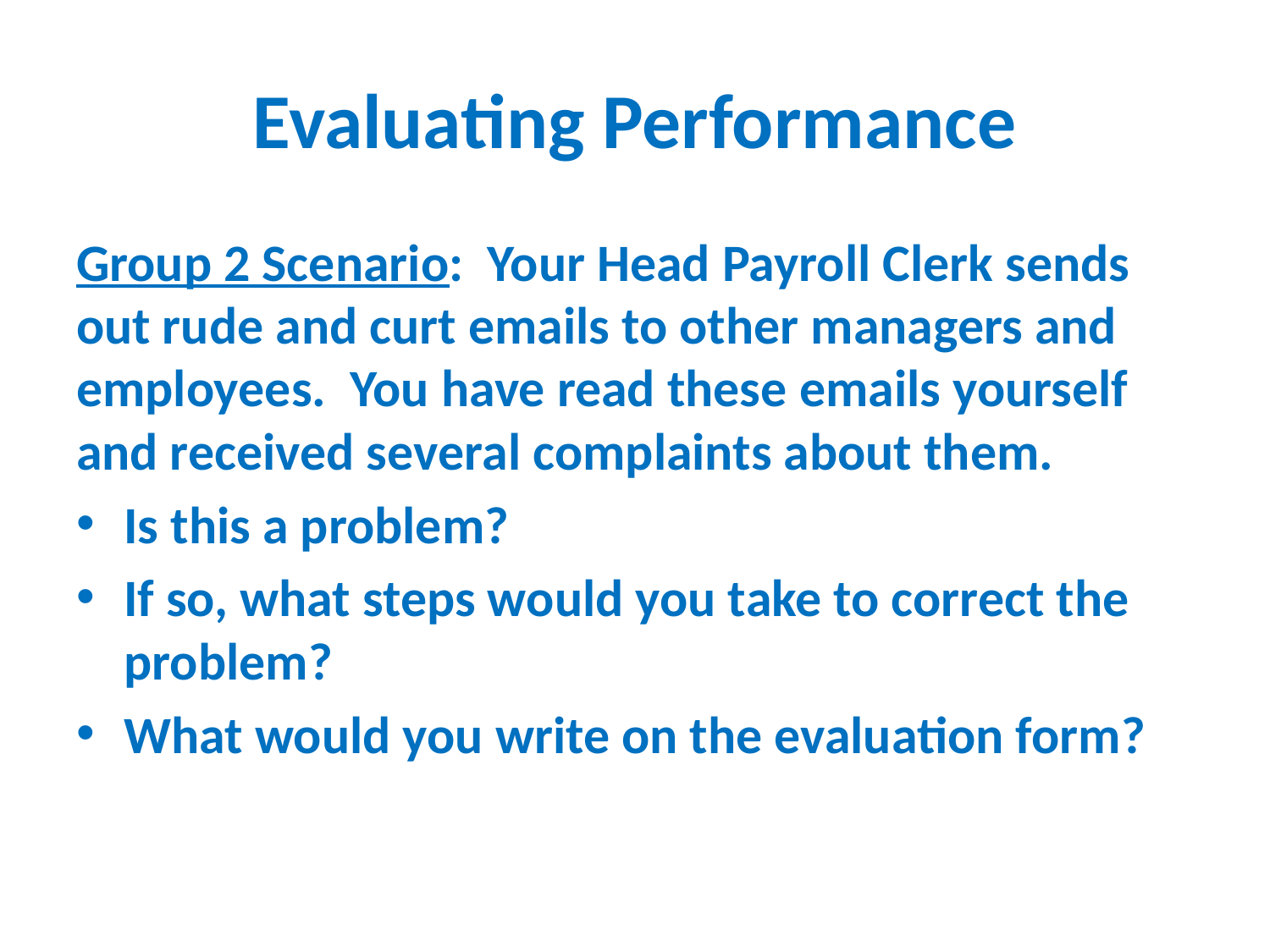

# Evaluating Performance
Group 2 Scenario:  Your Head Payroll Clerk sends out rude and curt emails to other managers and employees.  You have read these emails yourself and received several complaints about them.
Is this a problem?
If so, what steps would you take to correct the problem?
What would you write on the evaluation form?